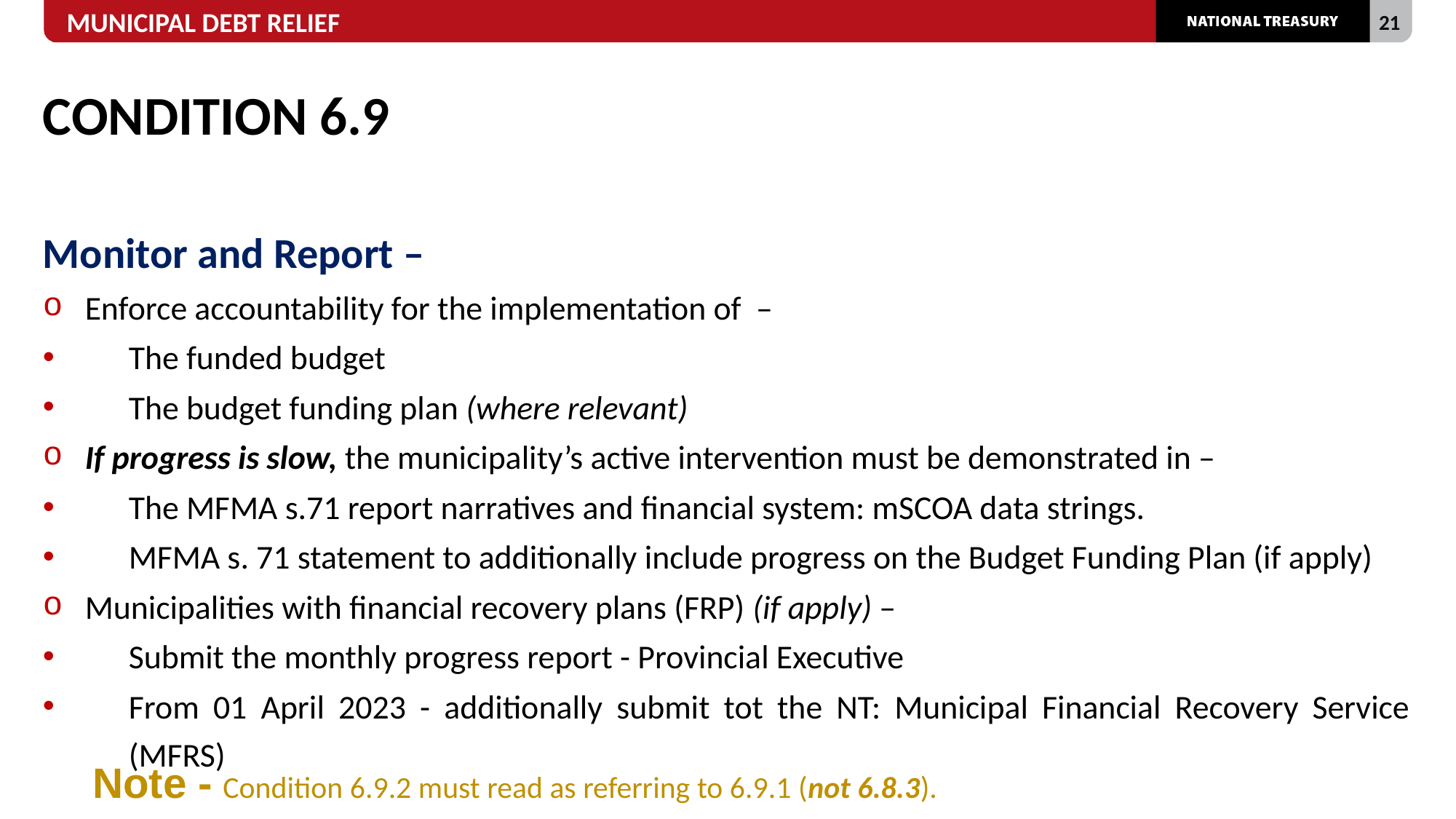

# CONDITION 6.9
Monitor and Report –
Enforce accountability for the implementation of  –
The funded budget
The budget funding plan (where relevant)
If progress is slow, the municipality’s active intervention must be demonstrated in –
The MFMA s.71 report narratives and financial system: mSCOA data strings.
MFMA s. 71 statement to additionally include progress on the Budget Funding Plan (if apply)
Municipalities with financial recovery plans (FRP) (if apply) –
Submit the monthly progress report - Provincial Executive
From 01 April 2023 - additionally submit tot the NT: Municipal Financial Recovery Service (MFRS)

Note - Condition 6.9.2 must read as referring to 6.9.1 (not 6.8.3).